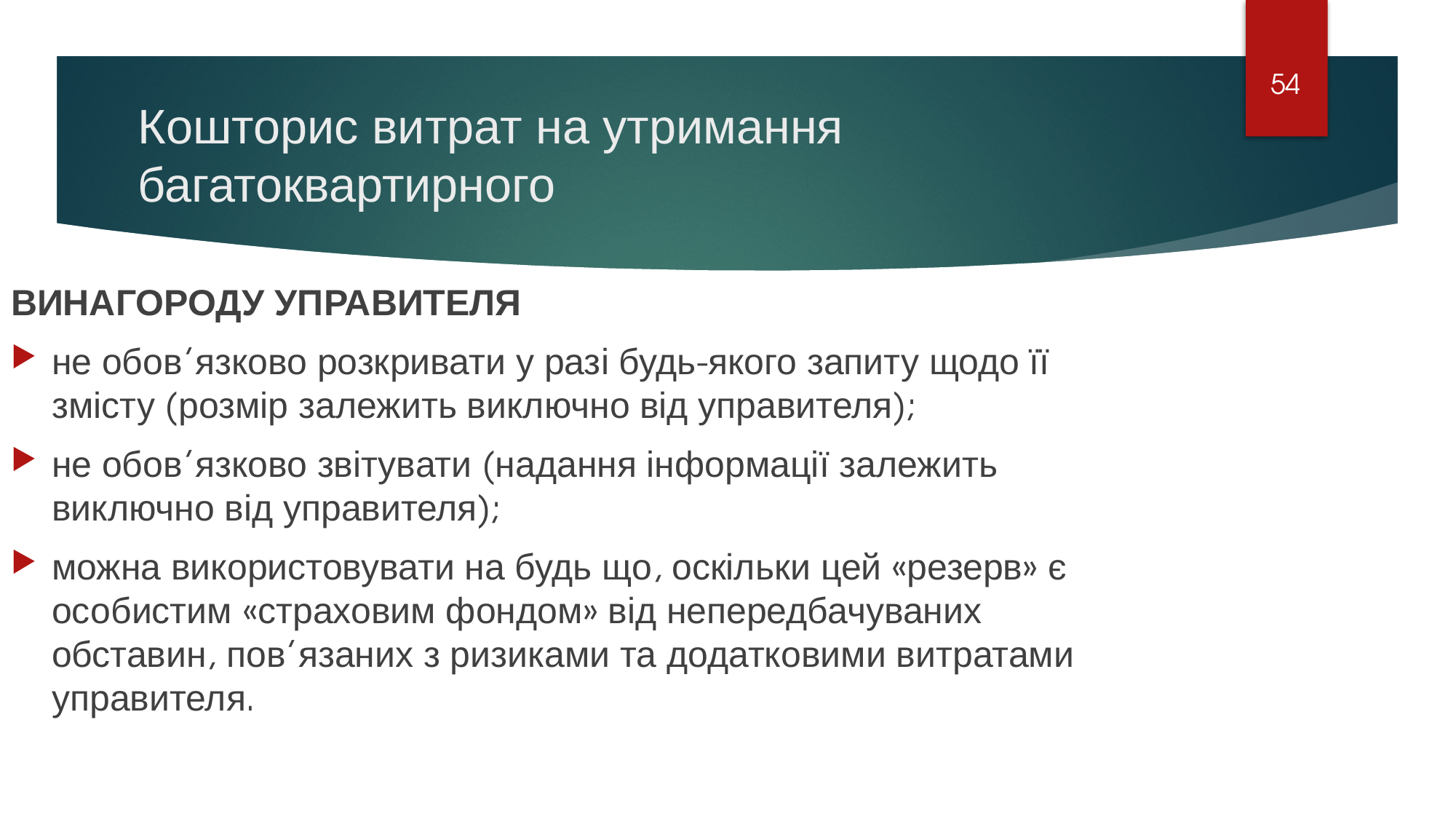

54
# Кошторис витрат на утримання багатоквартирного
ВИНАГОРОДУ УПРАВИТЕЛЯ
не обов’язково розкривати у разі будь-якого запиту щодо її змісту (розмір залежить виключно від управителя);
не обов’язково звітувати (надання інформації залежить виключно від управителя);
можна використовувати на будь що, оскільки цей «резерв» є особистим «страховим фондом» від непередбачуваних обставин, пов’язаних з ризиками та додатковими витратами управителя.